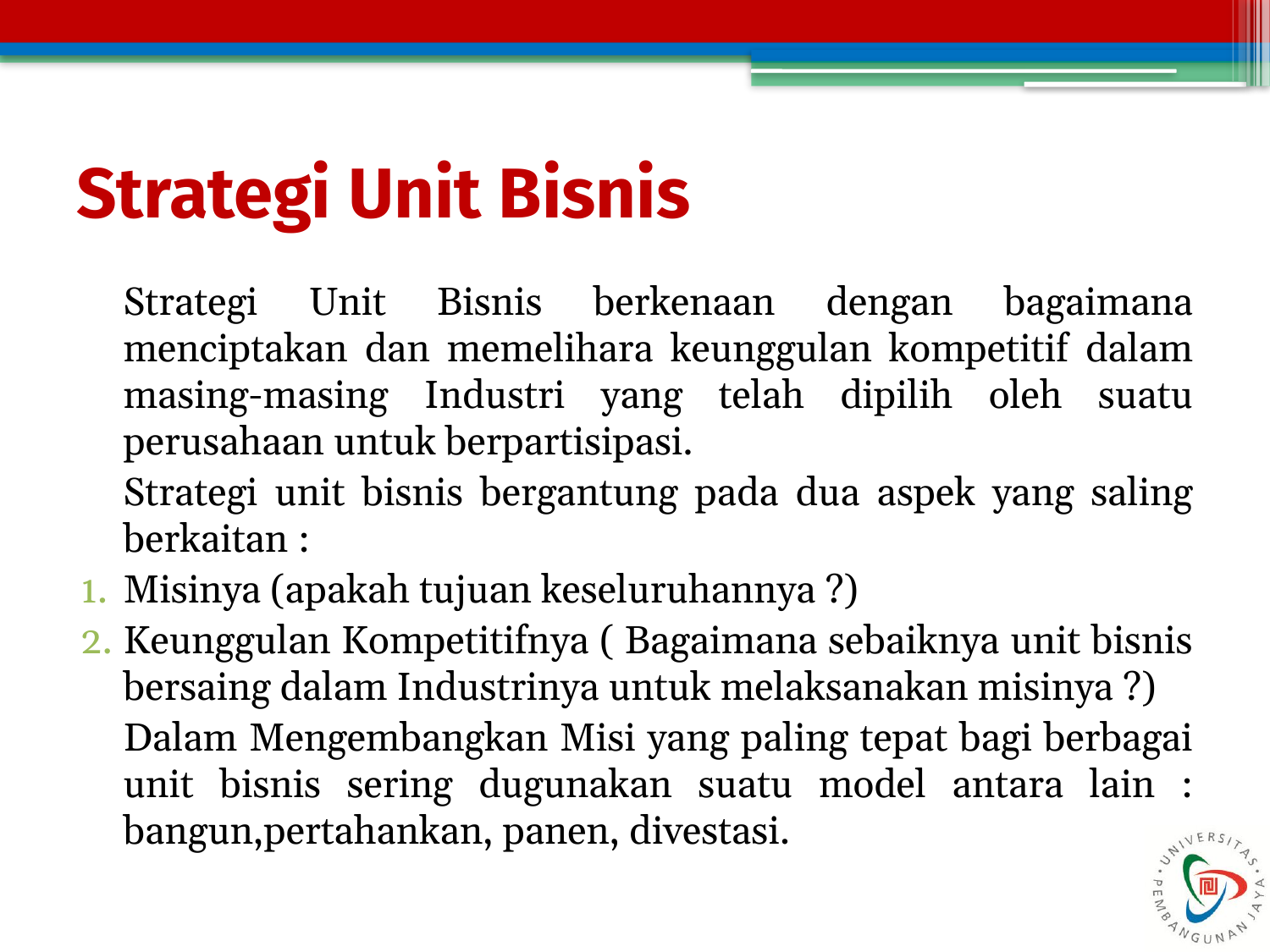

# Strategi Unit Bisnis
	Strategi Unit Bisnis berkenaan dengan bagaimana menciptakan dan memelihara keunggulan kompetitif dalam masing-masing Industri yang telah dipilih oleh suatu perusahaan untuk berpartisipasi.
		Strategi unit bisnis bergantung pada dua aspek yang saling berkaitan :
Misinya (apakah tujuan keseluruhannya ?)
Keunggulan Kompetitifnya ( Bagaimana sebaiknya unit bisnis bersaing dalam Industrinya untuk melaksanakan misinya ?)
		Dalam Mengembangkan Misi yang paling tepat bagi berbagai unit bisnis sering dugunakan suatu model antara lain : bangun,pertahankan, panen, divestasi.